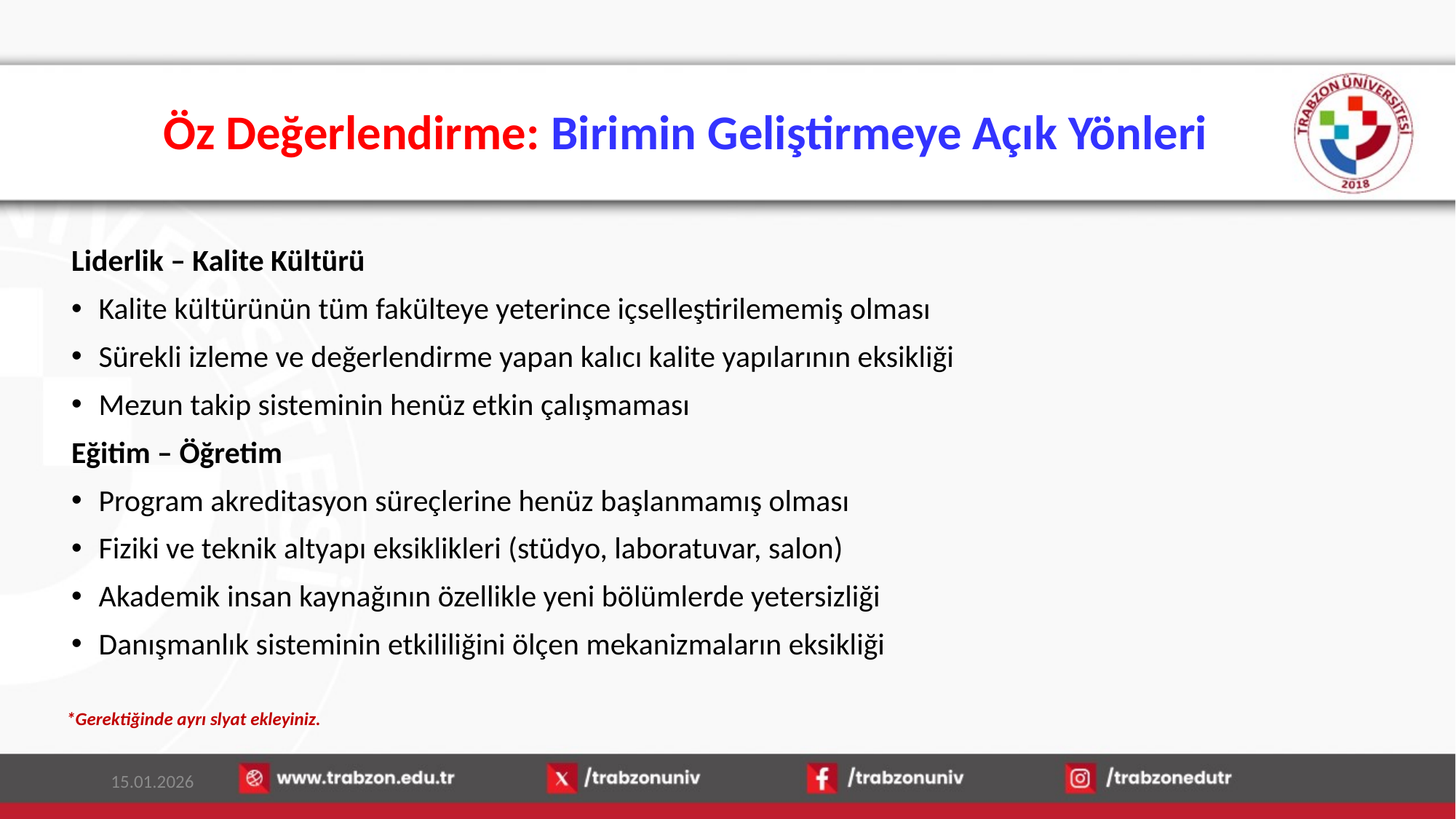

# Öz Değerlendirme: Birimin Geliştirmeye Açık Yönleri
Liderlik – Kalite Kültürü
Kalite kültürünün tüm fakülteye yeterince içselleştirilememiş olması
Sürekli izleme ve değerlendirme yapan kalıcı kalite yapılarının eksikliği
Mezun takip sisteminin henüz etkin çalışmaması
Eğitim – Öğretim
Program akreditasyon süreçlerine henüz başlanmamış olması
Fiziki ve teknik altyapı eksiklikleri (stüdyo, laboratuvar, salon)
Akademik insan kaynağının özellikle yeni bölümlerde yetersizliği
Danışmanlık sisteminin etkililiğini ölçen mekanizmaların eksikliği

*Gerektiğinde ayrı slyat ekleyiniz.
15.01.2026
79